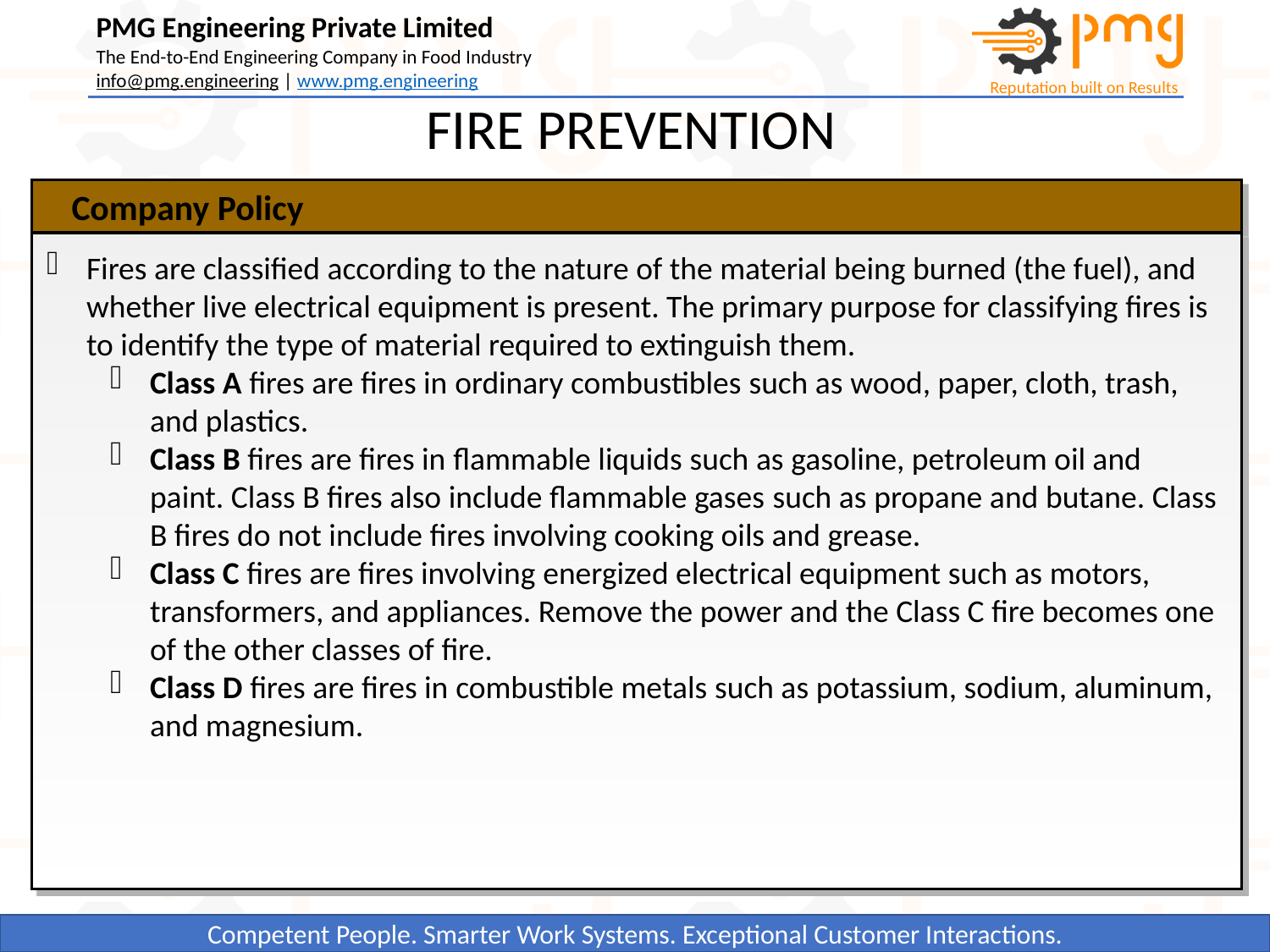

FIRE PREVENTION
Company Policy
Fires are classified according to the nature of the material being burned (the fuel), and whether live electrical equipment is present. The primary purpose for classifying fires is to identify the type of material required to extinguish them.
Class A fires are fires in ordinary combustibles such as wood, paper, cloth, trash, and plastics.
Class B fires are fires in flammable liquids such as gasoline, petroleum oil and paint. Class B fires also include flammable gases such as propane and butane. Class B fires do not include fires involving cooking oils and grease.
Class C fires are fires involving energized electrical equipment such as motors, transformers, and appliances. Remove the power and the Class C fire becomes one of the other classes of fire.
Class D fires are fires in combustible metals such as potassium, sodium, aluminum, and magnesium.